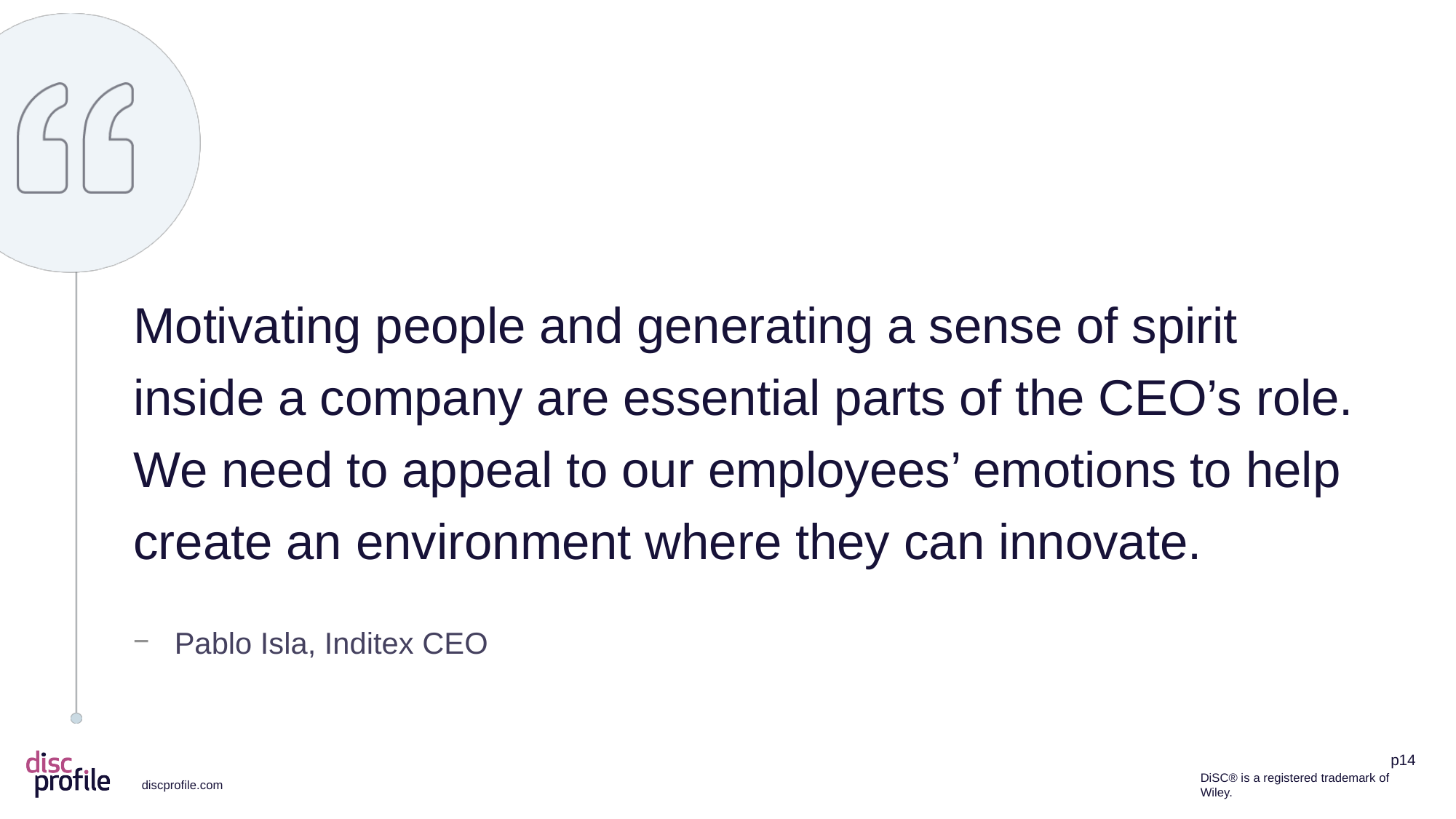

Motivating people and generating a sense of spirit inside a company are essential parts of the CEO’s role. We need to appeal to our employees’ emotions to help create an environment where they can innovate.
Pablo Isla, Inditex CEO